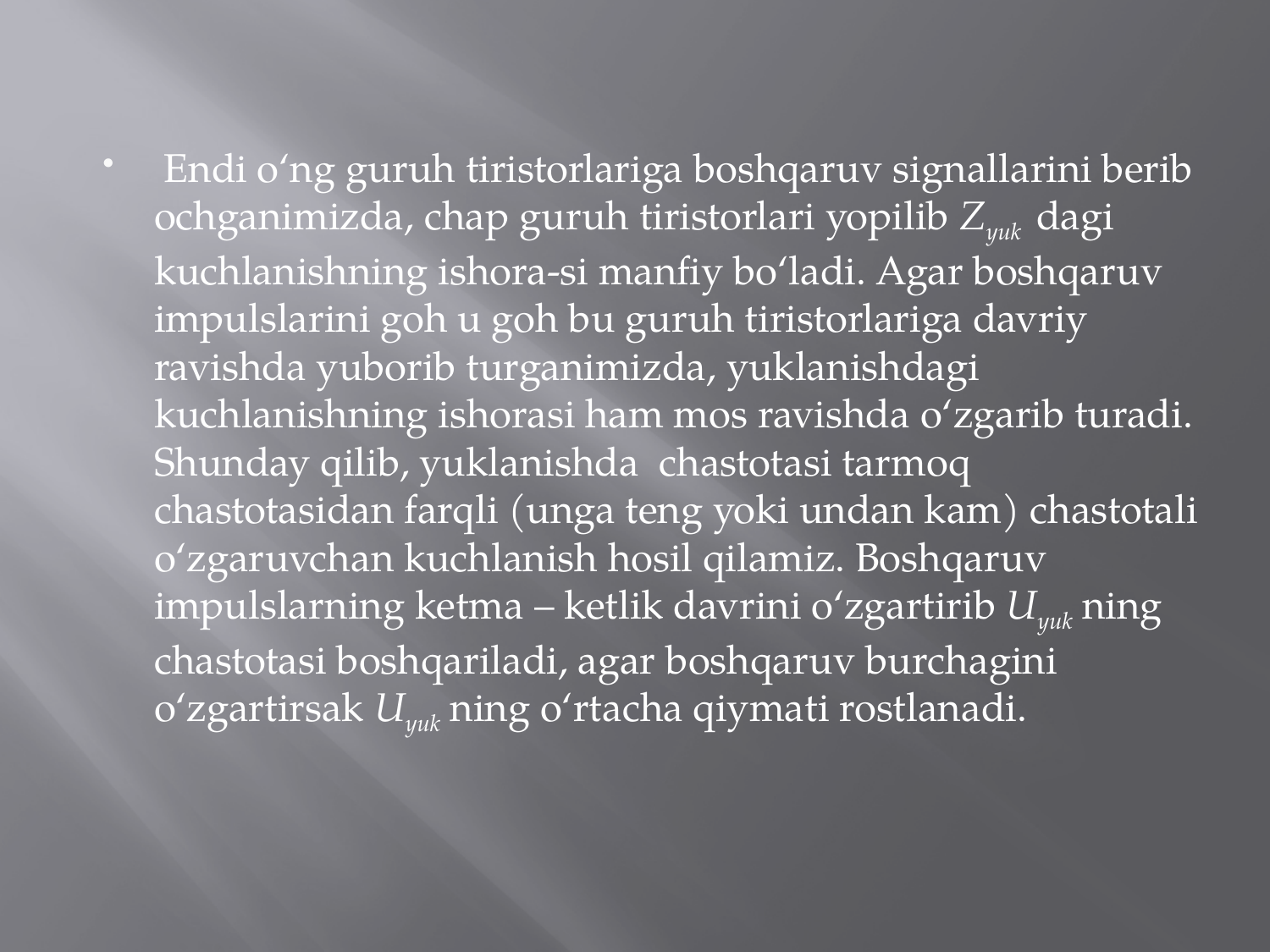

Endi o‘ng guruh tiristorlariga boshqaruv signallarini berib ochganimizda, chap guruh tiristorlari yopilib Zyuk  dagi kuchlanishning ishora-si manfiy bo‘ladi. Agar boshqaruv impulslarini goh u goh bu guruh tiristorlariga davriy ravishda yuborib turganimizda, yuklanishdagi kuchlanishning ishorasi ham mos ravishda o‘zgarib turadi. Shunday qilib, yuklanishda  chastotasi tarmoq chastotasidan farqli (unga teng yoki undan kam) chastotali o‘zgaruvchan kuchlanish hosil qilamiz. Boshqaruv impulslarning ketma – ketlik davrini o‘zgartirib Uyuk ning chastotasi boshqariladi, agar boshqaruv burchagini o‘zgartirsak Uyuk ning o‘rtacha qiymati rostlanadi.